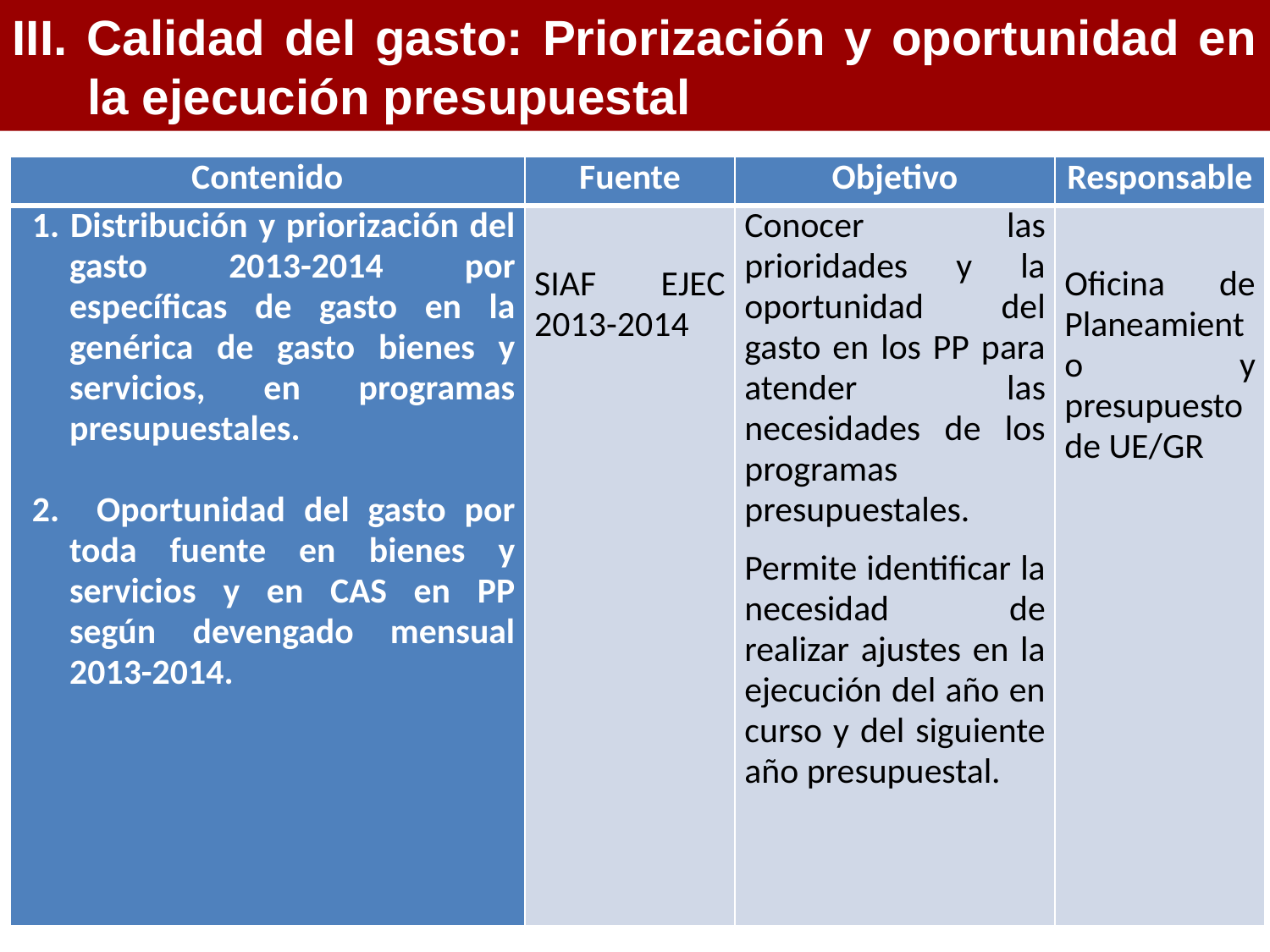

III. Calidad del gasto: Priorización y oportunidad en la ejecución presupuestal
| Contenido | Fuente | Objetivo | Responsable |
| --- | --- | --- | --- |
| 1. Distribución y priorización del gasto 2013-2014 por específicas de gasto en la genérica de gasto bienes y servicios, en programas presupuestales. 2. Oportunidad del gasto por toda fuente en bienes y servicios y en CAS en PP según devengado mensual 2013-2014. | SIAF EJEC 2013-2014 | Conocer las prioridades y la oportunidad del gasto en los PP para atender las necesidades de los programas presupuestales. Permite identificar la necesidad de realizar ajustes en la ejecución del año en curso y del siguiente año presupuestal. | Oficina de Planeamiento y presupuesto de UE/GR |